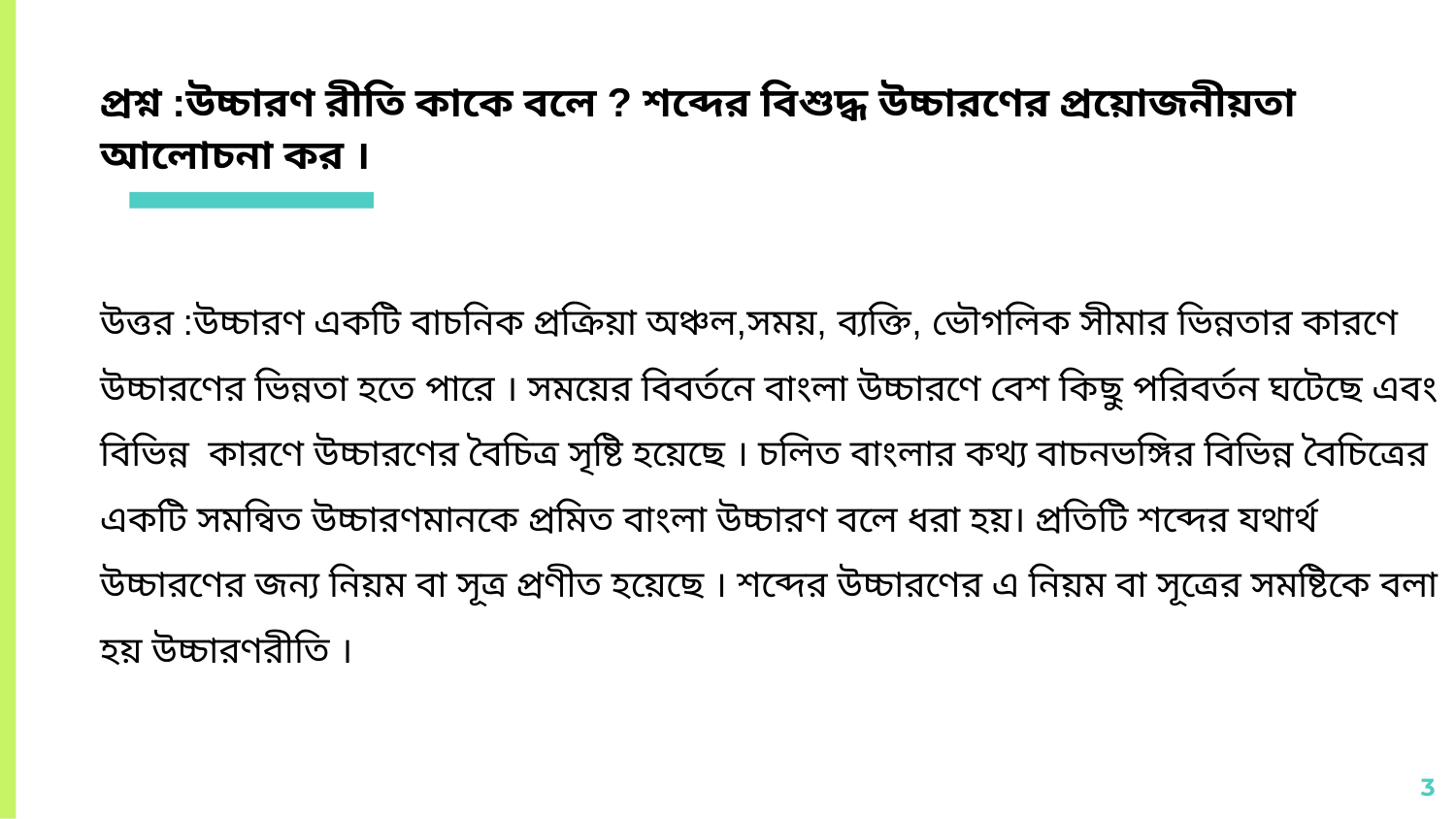

প্রশ্ন :উচ্চারণ রীতি কাকে বলে ? শব্দের বিশুদ্ধ উচ্চারণের প্রয়োজনীয়তা আলোচনা কর ।
উত্তর :উচ্চারণ একটি বাচনিক প্রক্রিয়া অঞ্চল,সময়, ব্যক্তি, ভৌগলিক সীমার ভিন্নতার কারণে উচ্চারণের ভিন্নতা হতে পারে । সময়ের বিবর্তনে বাংলা উচ্চারণে বেশ কিছু পরিবর্তন ঘটেছে এবং বিভিন্ন  কারণে উচ্চারণের বৈচিত্র সৃষ্টি হয়েছে । চলিত বাংলার কথ্য বাচনভঙ্গির বিভিন্ন বৈচিত্রের একটি সমন্বিত উচ্চারণমানকে প্রমিত বাংলা উচ্চারণ বলে ধরা হয়। প্রতিটি শব্দের যথার্থ উচ্চারণের জন্য নিয়ম বা সূত্র প্রণীত হয়েছে । শব্দের উচ্চারণের এ নিয়ম বা সূত্রের সমষ্টিকে বলা হয় উচ্চারণরীতি ।

3